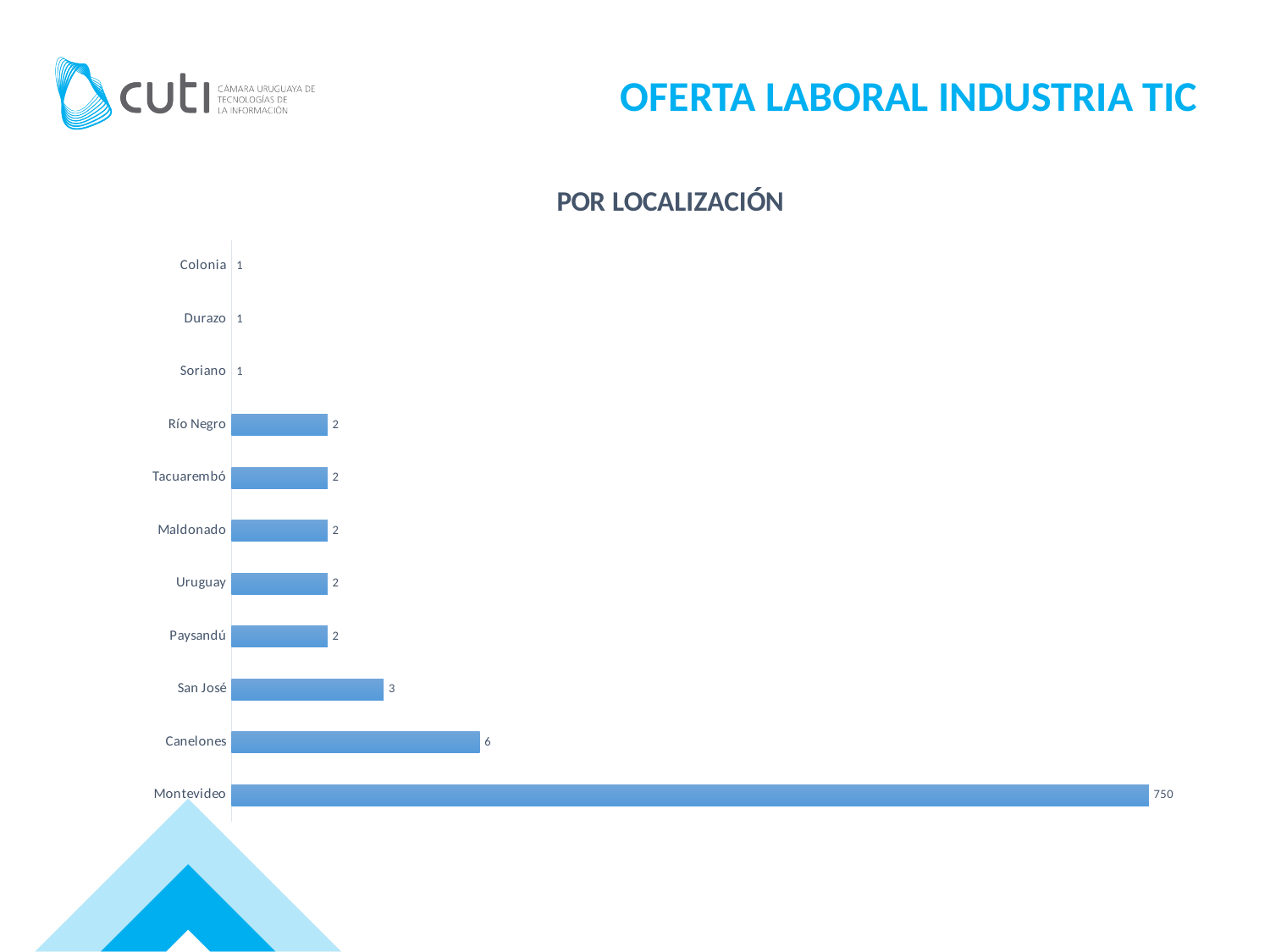

OFERTA LABORAL INDUSTRIA TIC

### Chart: POR LOCALIZACIÓN

| Category |  |
|---|---|
| Montevideo | 750.0 |
| Canelones | 6.0 |
| San José | 3.0 |
| Paysandú | 2.0 |
| Uruguay | 2.0 |
| Maldonado | 2.0 |
| Tacuarembó | 2.0 |
| Río Negro | 2.0 |
| Soriano | 1.0 |
| Durazo | 1.0 |
| Colonia | 1.0 |